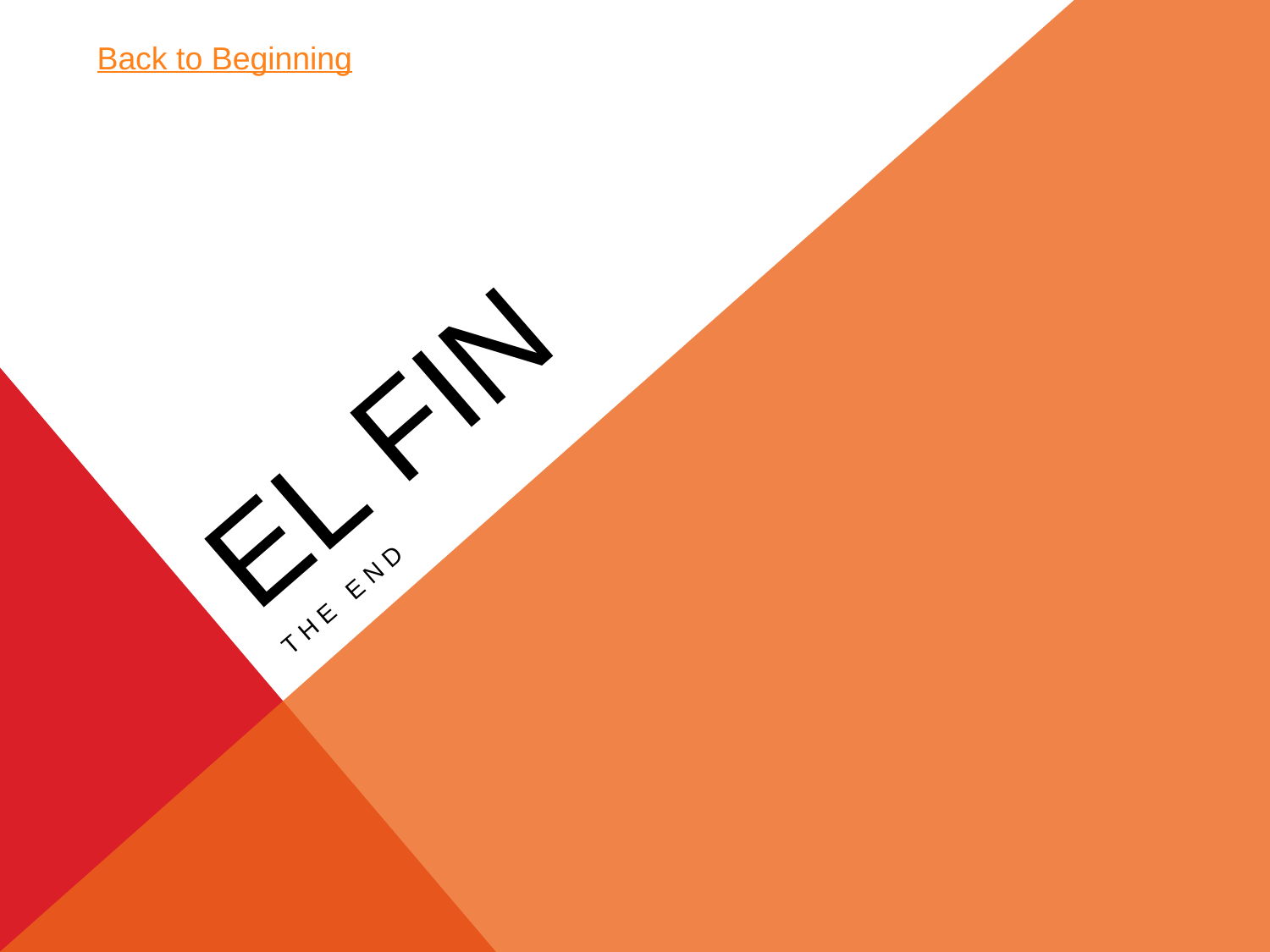

Back to Beginning
# El Fin
The End